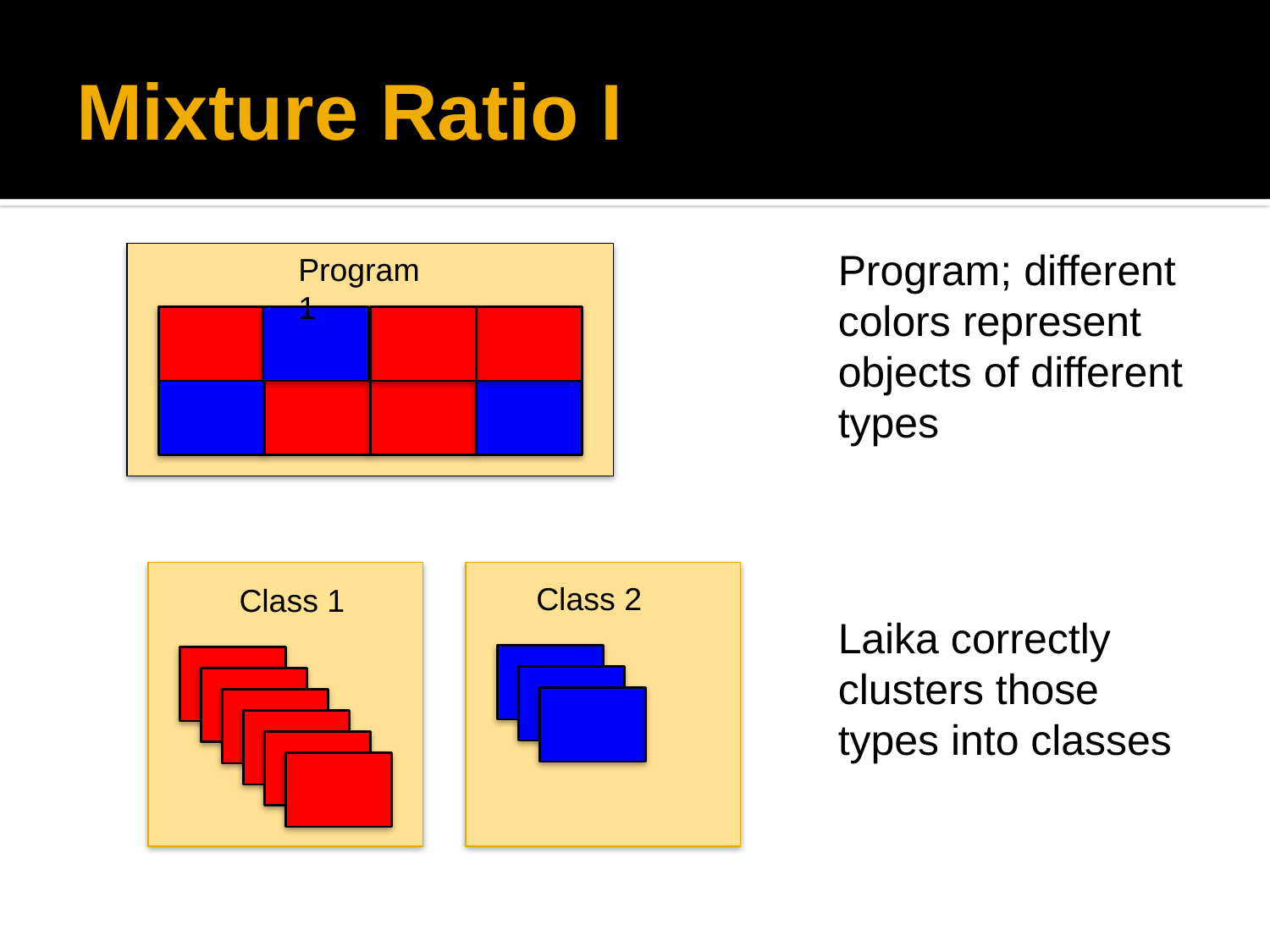

# Mixture Ratio I
Program; different colors represent objects of different types

Program 1

Cl
Class 2
Class 1
Laika correctly clusters those types into classes